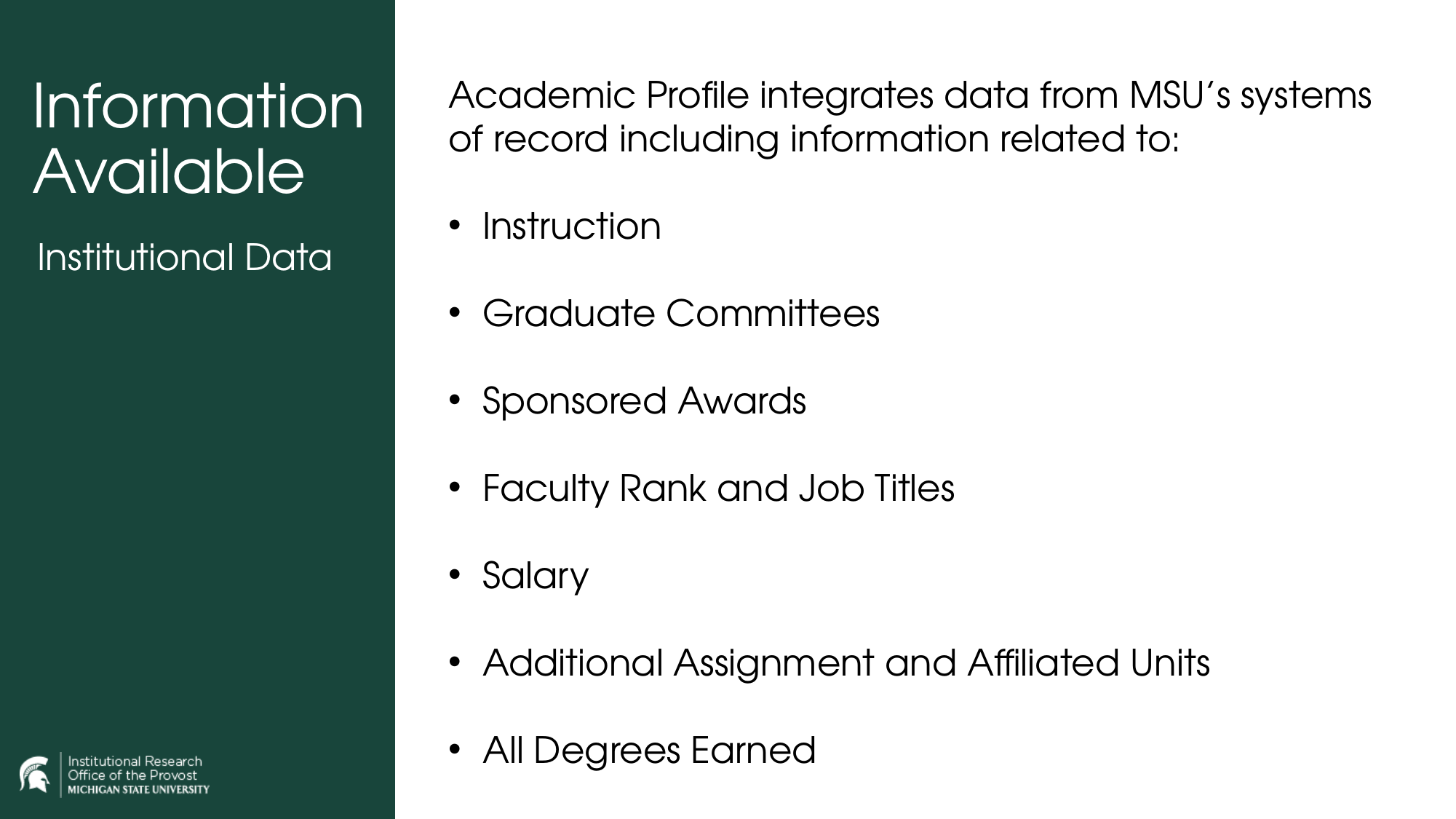

# Information Available
Academic Profile integrates data from MSU’s systems of record including information related to:

Instruction

Graduate Committees

Sponsored Awards

Faculty Rank and Job Titles

Salary

Additional Assignment and Affiliated Units

All Degrees Earned
Institutional Data